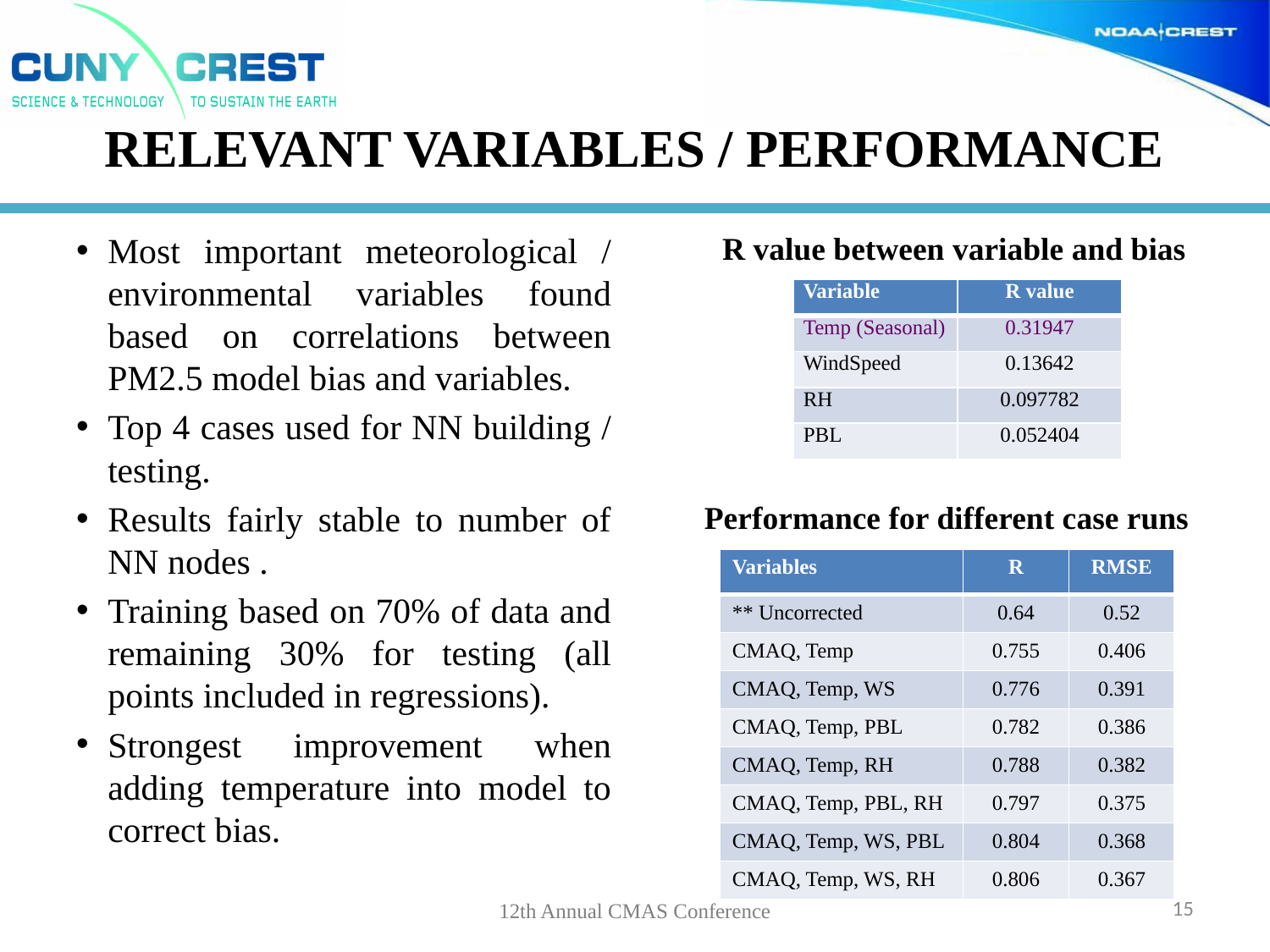

# Relevant Variables / performance
Most important meteorological / environmental variables found based on correlations between PM2.5 model bias and variables.
Top 4 cases used for NN building / testing.
Results fairly stable to number of NN nodes .
Training based on 70% of data and remaining 30% for testing (all points included in regressions).
Strongest improvement when adding temperature into model to correct bias.

R value between variable and bias
| Variable | R value |
| --- | --- |
| Temp (Seasonal) | 0.31947 |
| WindSpeed | 0.13642 |
| RH | 0.097782 |
| PBL | 0.052404 |
Performance for different case runs
| Variables | R | RMSE |
| --- | --- | --- |
| \*\* Uncorrected | 0.64 | 0.52 |
| CMAQ, Temp | 0.755 | 0.406 |
| CMAQ, Temp, WS | 0.776 | 0.391 |
| CMAQ, Temp, PBL | 0.782 | 0.386 |
| CMAQ, Temp, RH | 0.788 | 0.382 |
| CMAQ, Temp, PBL, RH | 0.797 | 0.375 |
| CMAQ, Temp, WS, PBL | 0.804 | 0.368 |
| CMAQ, Temp, WS, RH | 0.806 | 0.367 |
12th Annual CMAS Conference
15